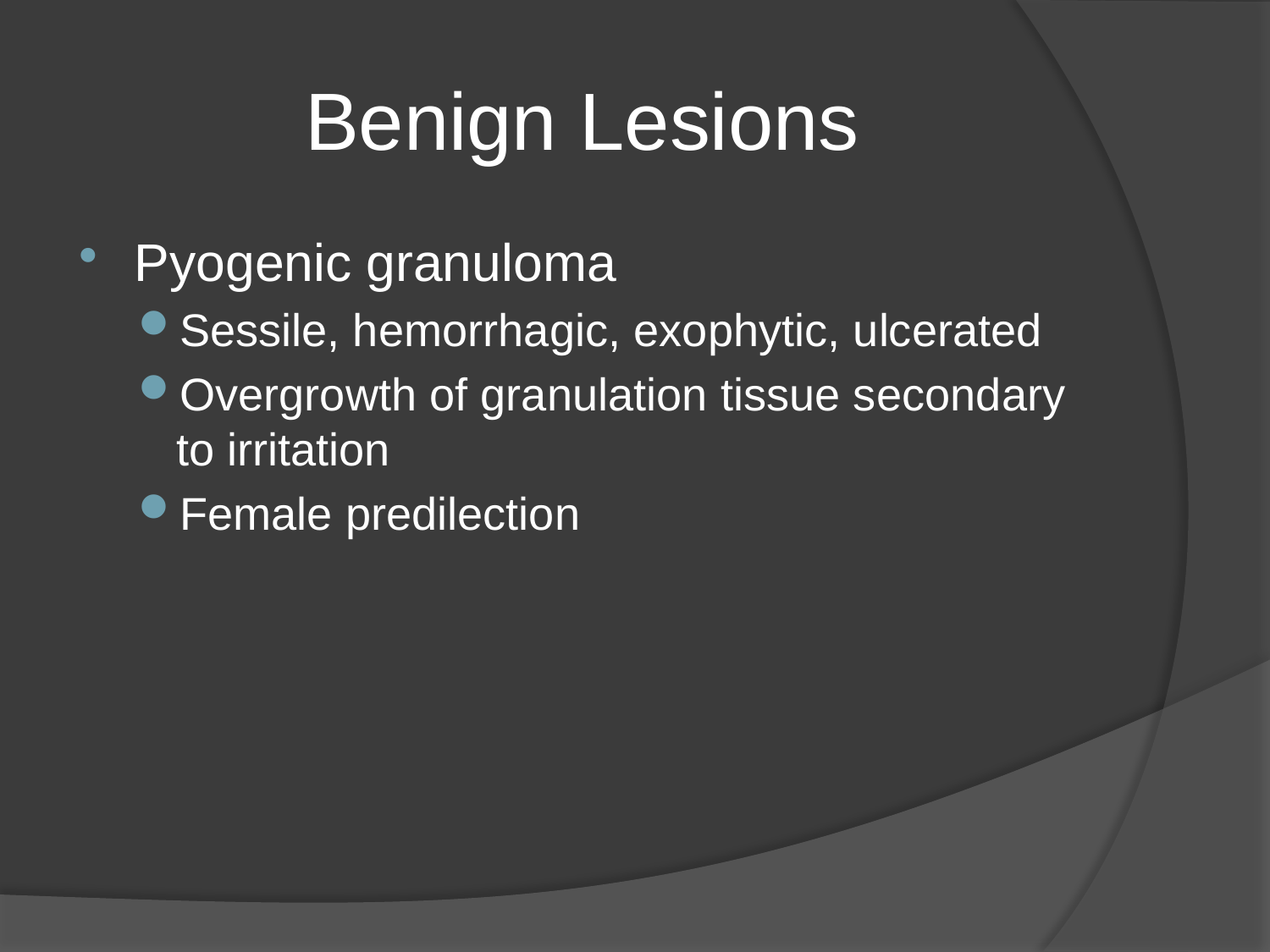

# Benign Lesions
Pyogenic granuloma
Sessile, hemorrhagic, exophytic, ulcerated
Overgrowth of granulation tissue secondary to irritation
Female predilection